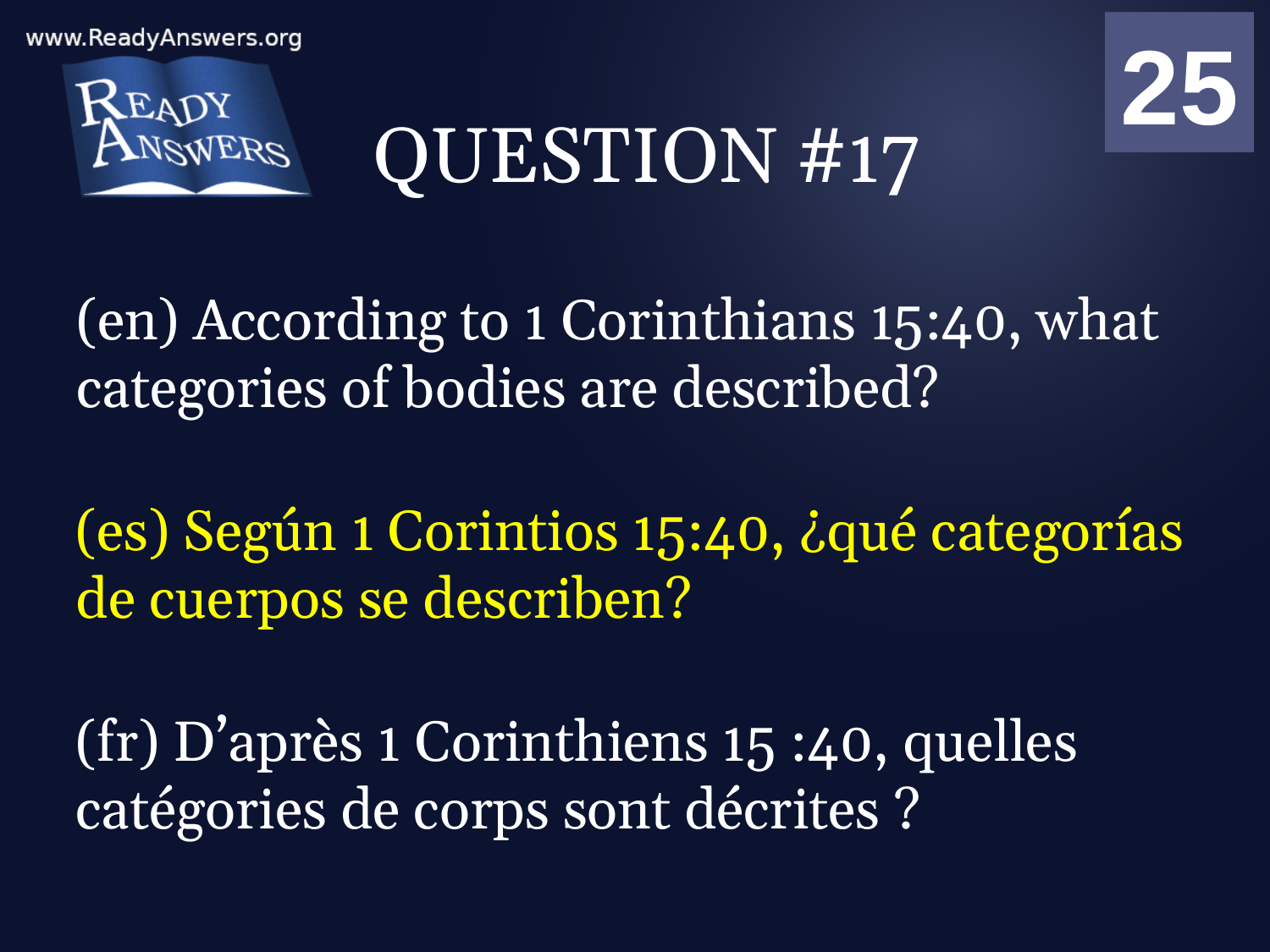

01
02
03
04
05
06
07
08
09
10
11
12
13
14
15
16
17
18
19
20
21
22
23
24
25
00
# QUESTION #17
(en) According to 1 Corinthians 15:40, what categories of bodies are described?
(es) Según 1 Corintios 15:40, ¿qué categorías de cuerpos se describen?
(fr) D’après 1 Corinthiens 15 :40, quelles catégories de corps sont décrites ?